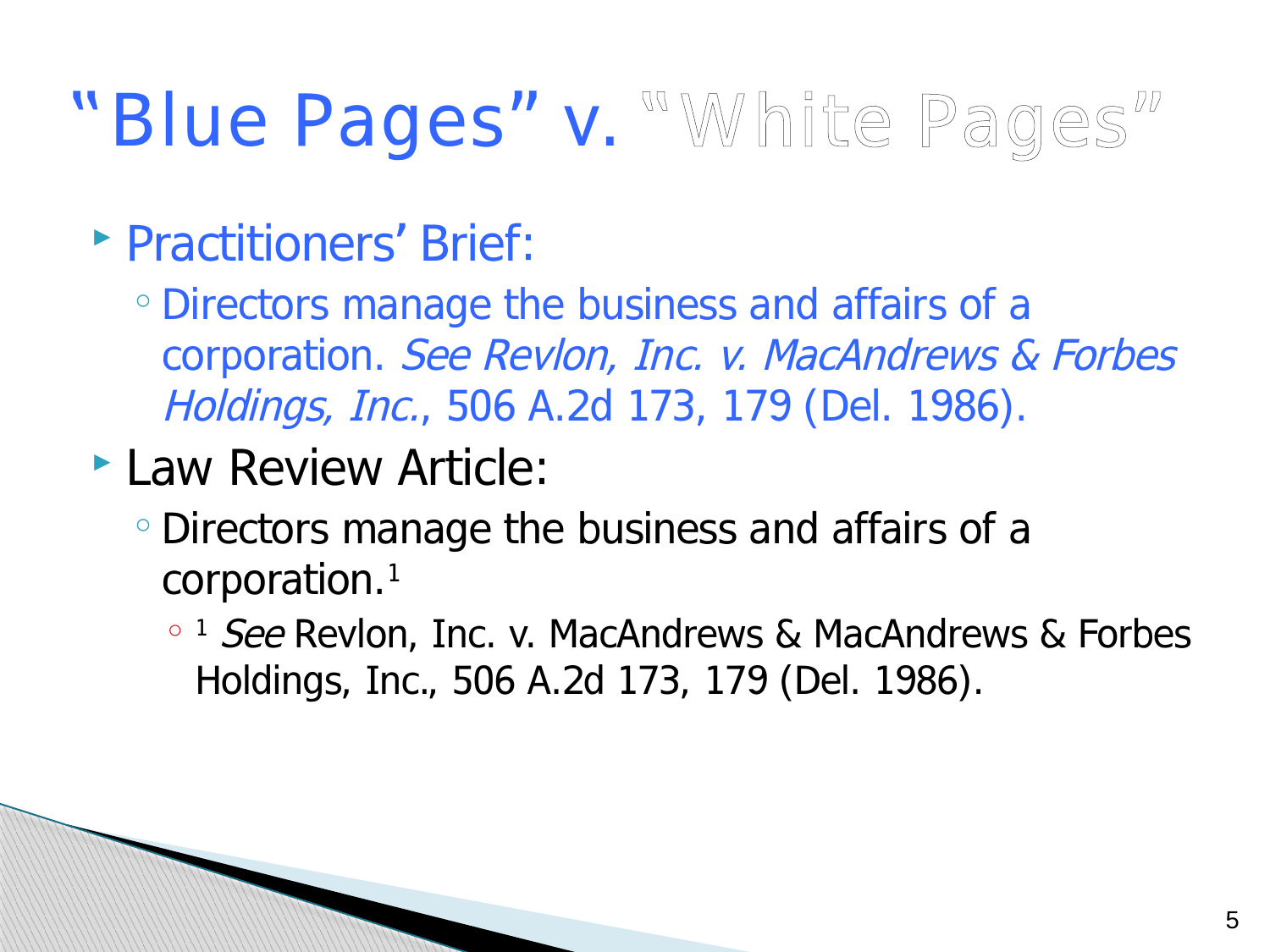

# “Blue Pages” v. “White Pages”
Practitioners’ Brief:
Directors manage the business and affairs of a corporation. See Revlon, Inc. v. MacAndrews & Forbes Holdings, Inc., 506 A.2d 173, 179 (Del. 1986).
Law Review Article:
Directors manage the business and affairs of a corporation.1
1 See Revlon, Inc. v. MacAndrews & MacAndrews & Forbes Holdings, Inc., 506 A.2d 173, 179 (Del. 1986).

5